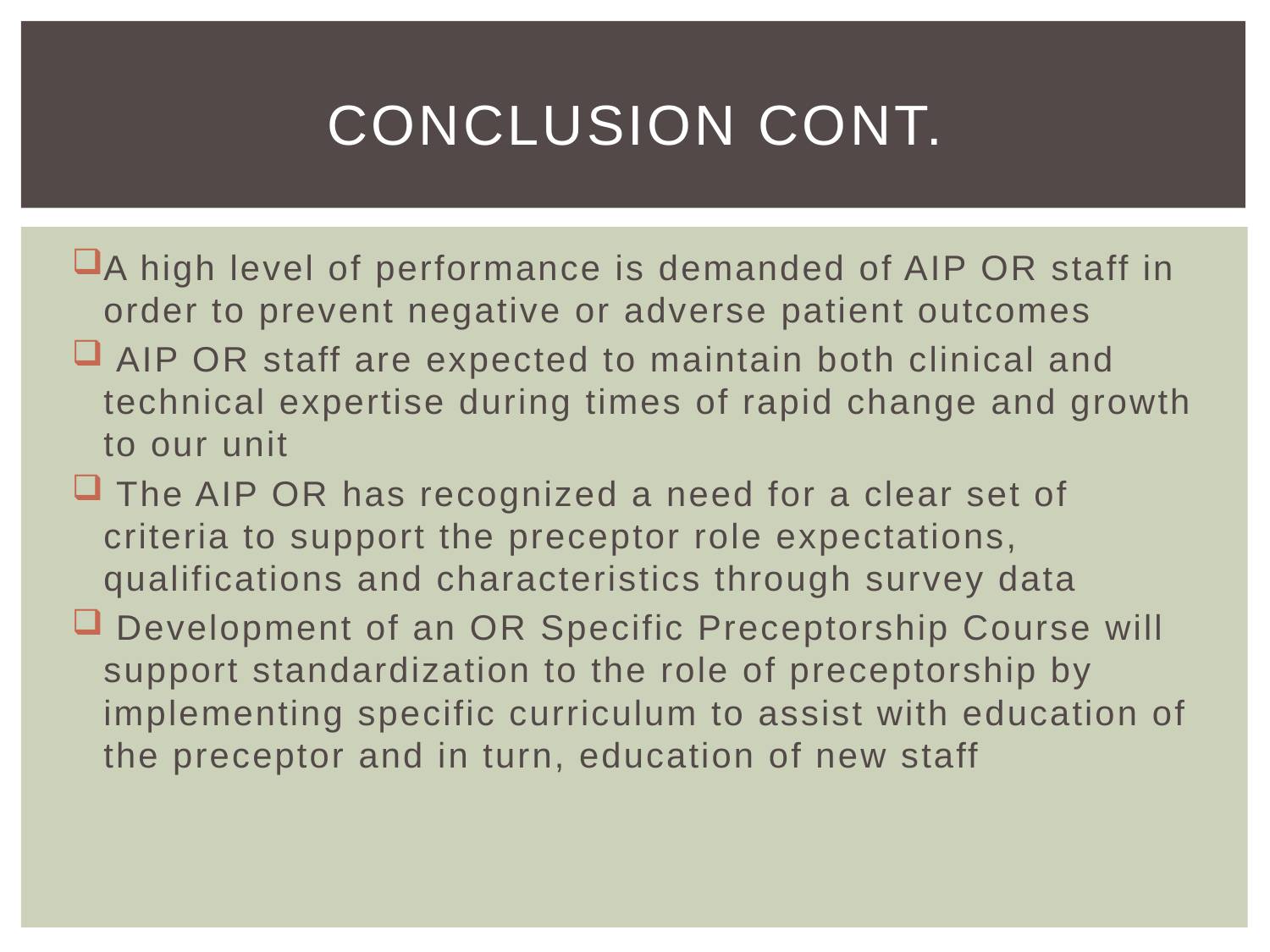

# Conclusion cont.
A high level of performance is demanded of AIP OR staff in order to prevent negative or adverse patient outcomes
 AIP OR staff are expected to maintain both clinical and technical expertise during times of rapid change and growth to our unit
 The AIP OR has recognized a need for a clear set of criteria to support the preceptor role expectations, qualifications and characteristics through survey data
 Development of an OR Specific Preceptorship Course will support standardization to the role of preceptorship by implementing specific curriculum to assist with education of the preceptor and in turn, education of new staff